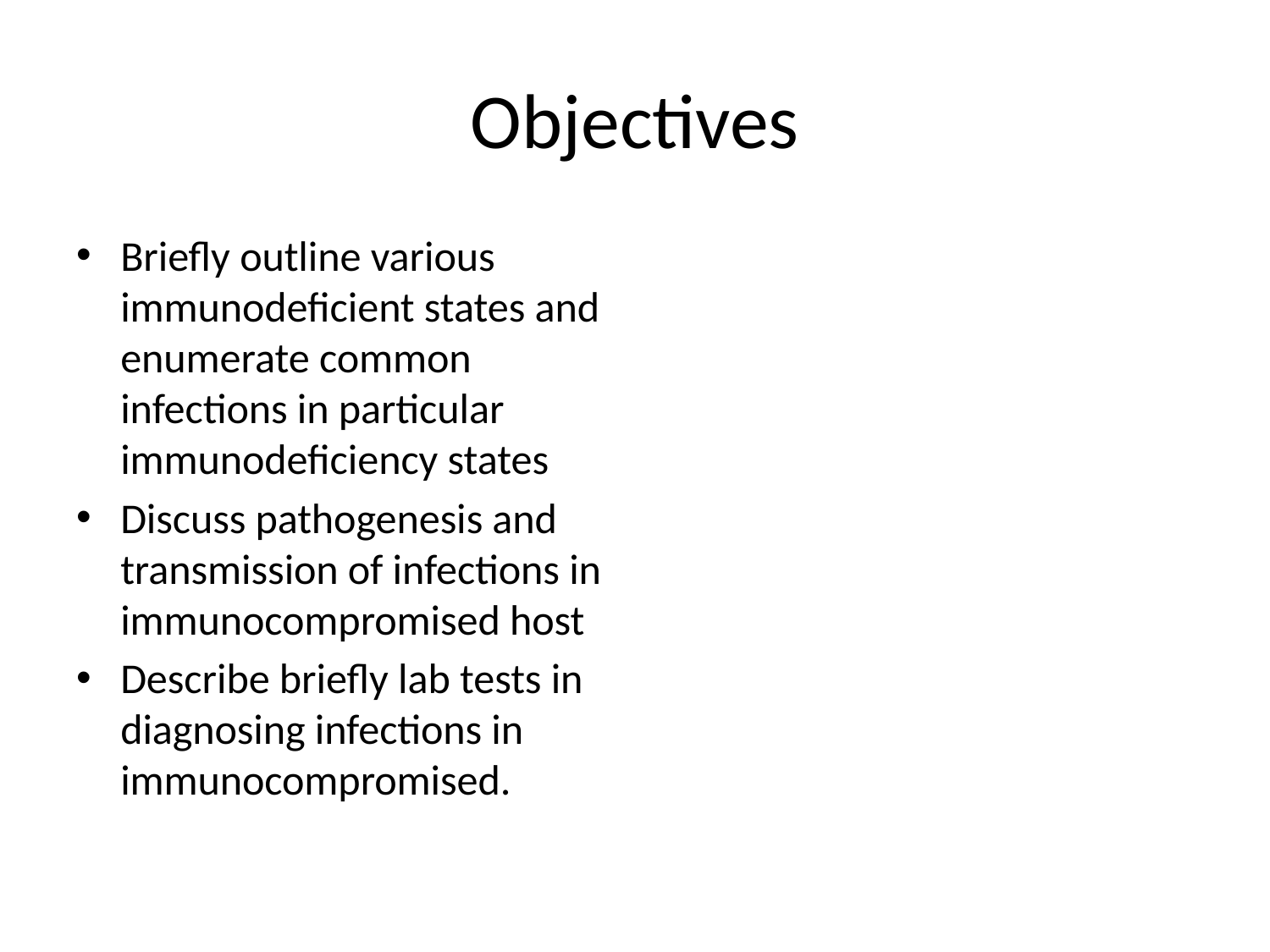

# Objectives
Briefly outline various immunodeficient states and enumerate common infections in particular immunodeficiency states
Discuss pathogenesis and transmission of infections in immunocompromised host
Describe briefly lab tests in diagnosing infections in immunocompromised.